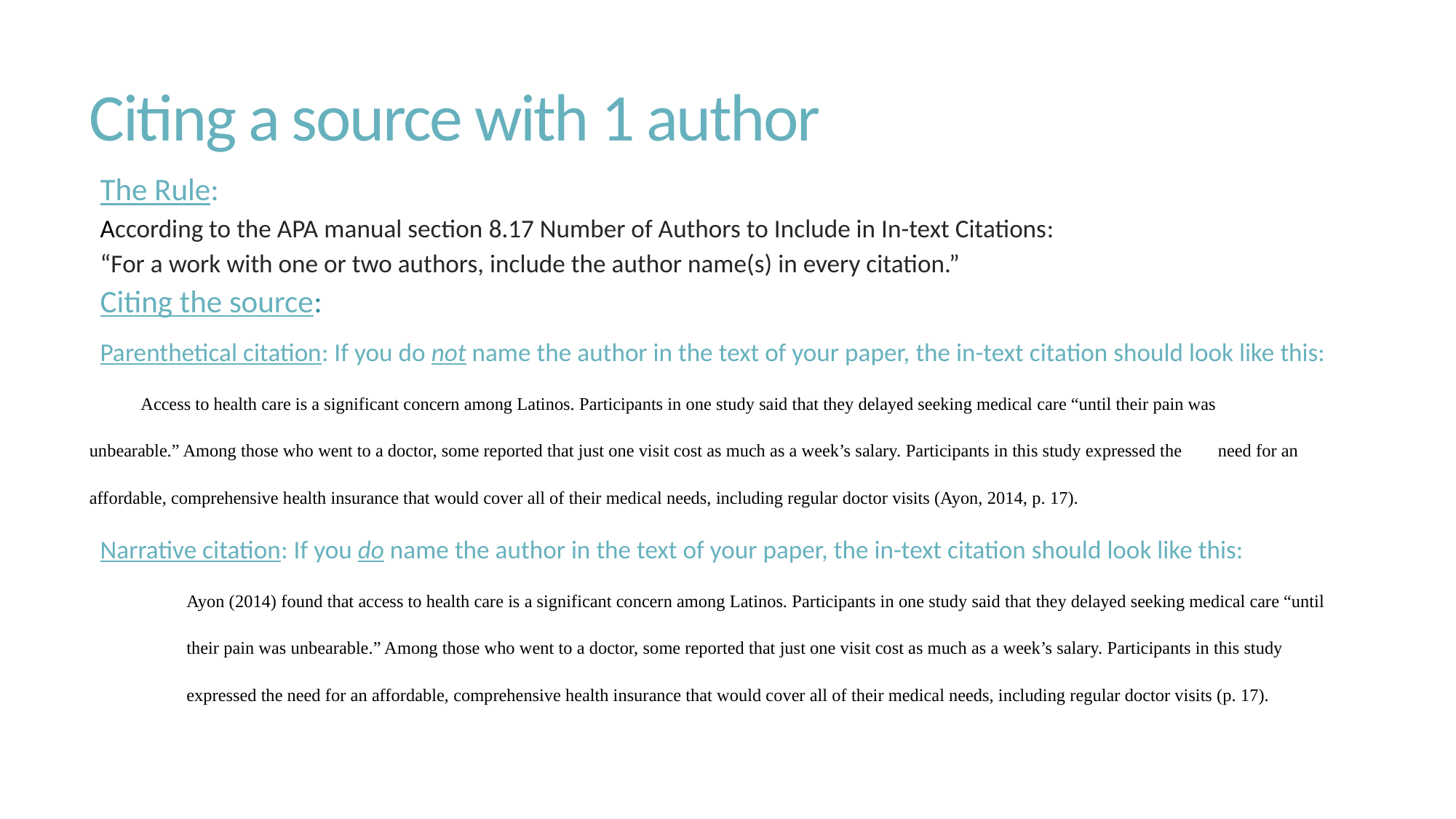

# Citing a source with 1 author
The Rule:
According to the APA manual section 8.17 Number of Authors to Include in In-text Citations:
“For a work with one or two authors, include the author name(s) in every citation.”
Citing the source:

Parenthetical citation: If you do not name the author in the text of your paper, the in-text citation should look like this:
	Access to health care is a significant concern among Latinos. Participants in one study said that they delayed seeking medical care “until their pain was 	unbearable.” Among those who went to a doctor, some reported that just one visit cost as much as a week’s salary. Participants in this study expressed the 	need for an affordable, comprehensive health insurance that would cover all of their medical needs, including regular doctor visits (Ayon, 2014, p. 17).

Narrative citation: If you do name the author in the text of your paper, the in-text citation should look like this:
Ayon (2014) found that access to health care is a significant concern among Latinos. Participants in one study said that they delayed seeking medical care “until their pain was unbearable.” Among those who went to a doctor, some reported that just one visit cost as much as a week’s salary. Participants in this study expressed the need for an affordable, comprehensive health insurance that would cover all of their medical needs, including regular doctor visits (p. 17).